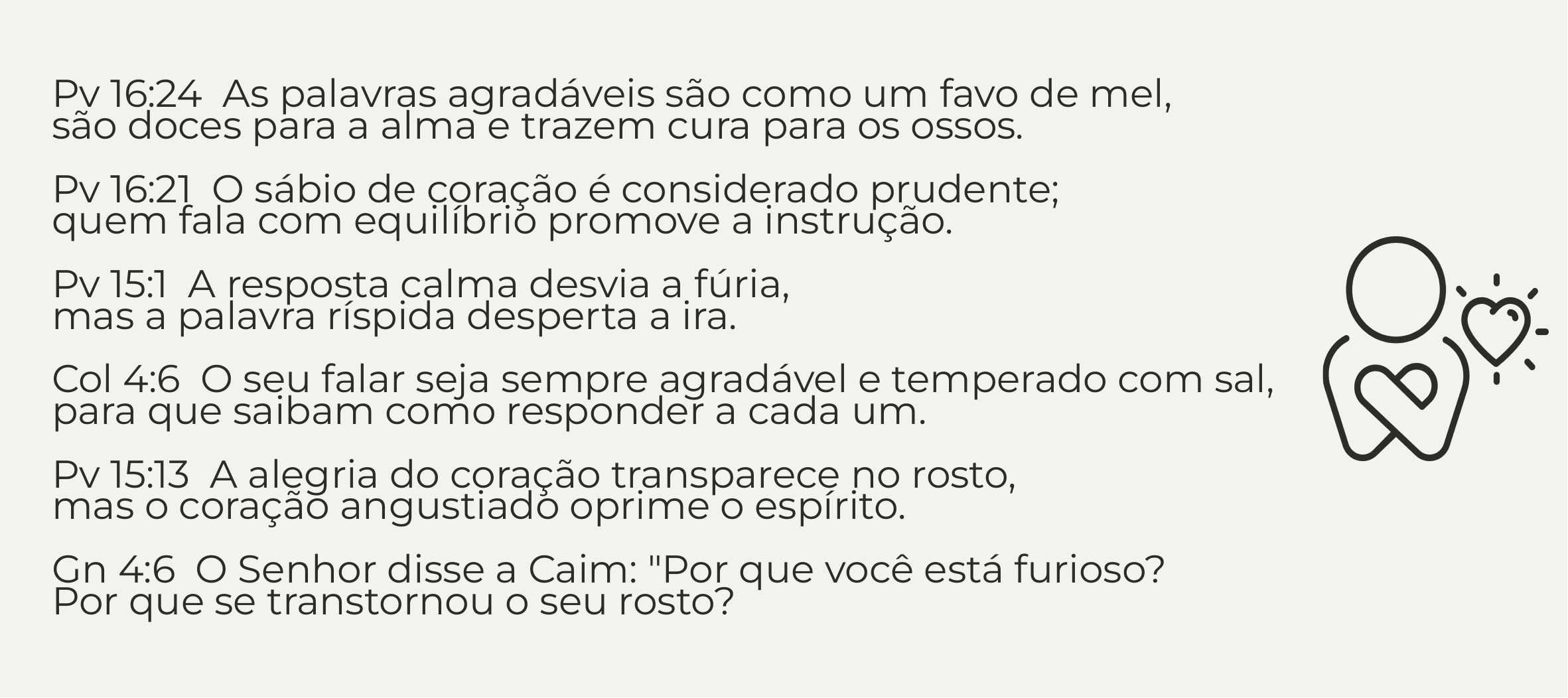

Pv 16:24  As palavras agradáveis são como um favo de mel,
são doces para a alma e trazem cura para os ossos.

Pv 16:21  O sábio de coração é considerado prudente;
quem fala com equilíbrio promove a instrução.

Pv 15:1  A resposta calma desvia a fúria,
mas a palavra ríspida desperta a ira.

Col 4:6  O seu falar seja sempre agradável e temperado com sal,
para que saibam como responder a cada um.

Pv 15:13  A alegria do coração transparece no rosto,
mas o coração angustiado oprime o espírito.

Gn 4:6  O Senhor disse a Caim: "Por que você está furioso?
Por que se transtornou o seu rosto?